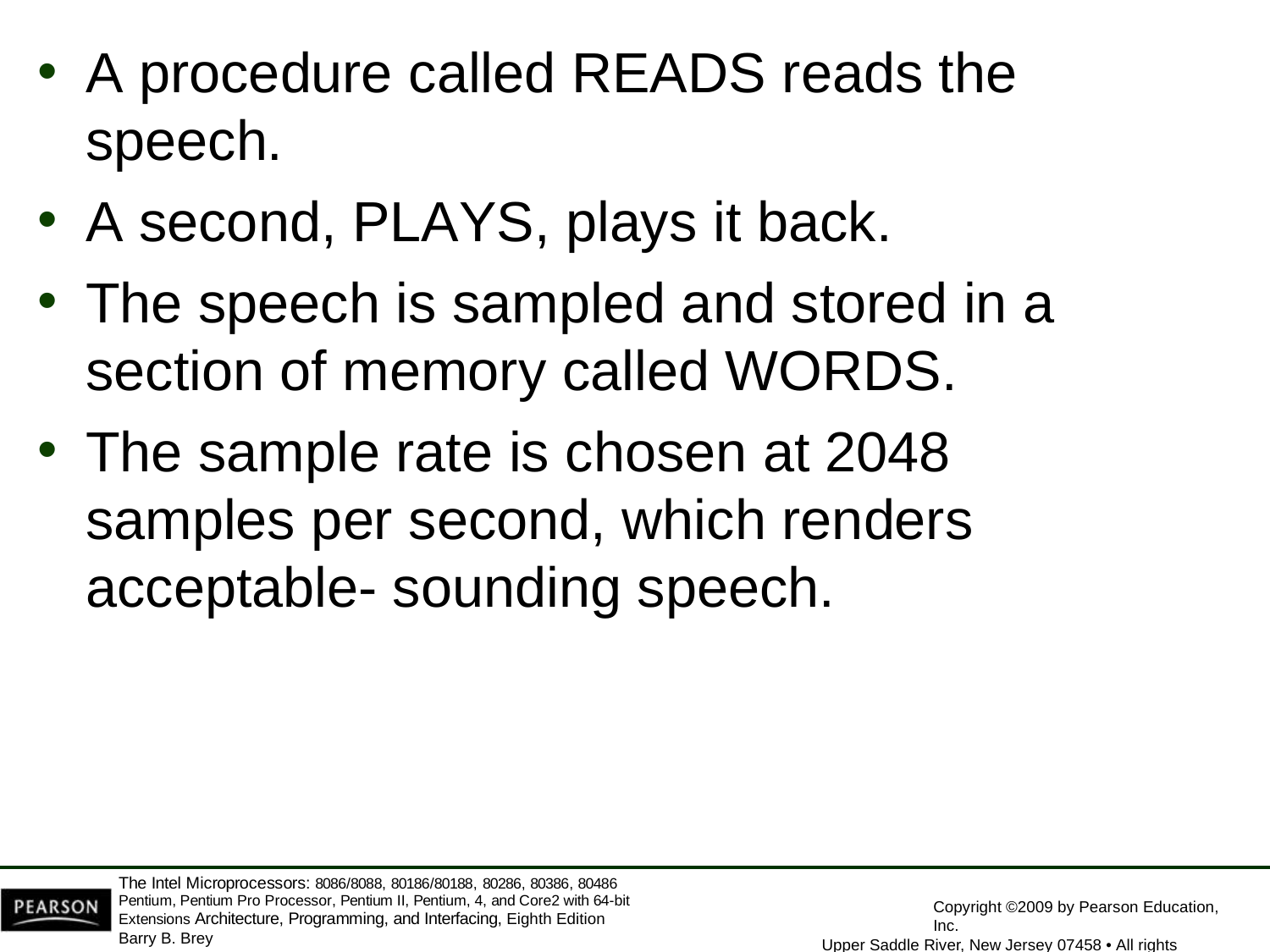

A procedure called READS reads the speech.

A second, PLAYS, plays it back.

The speech is sampled and stored in a
section of memory called WORDS.

The sample rate is chosen at 2048 samples per second, which renders acceptable- sounding speech.

The Intel Microprocessors: 8086/8088, 80186/80188, 80286, 80386, 80486 Pentium, Pentium Pro Processor, Pentium II, Pentium, 4, and Core2 with 64-bit Extensions Architecture, Programming, and Interfacing, Eighth Edition
Barry B. Brey

Copyright ©2009 by Pearson Education, Inc.
Upper Saddle River, New Jersey 07458 • All rights reserved.